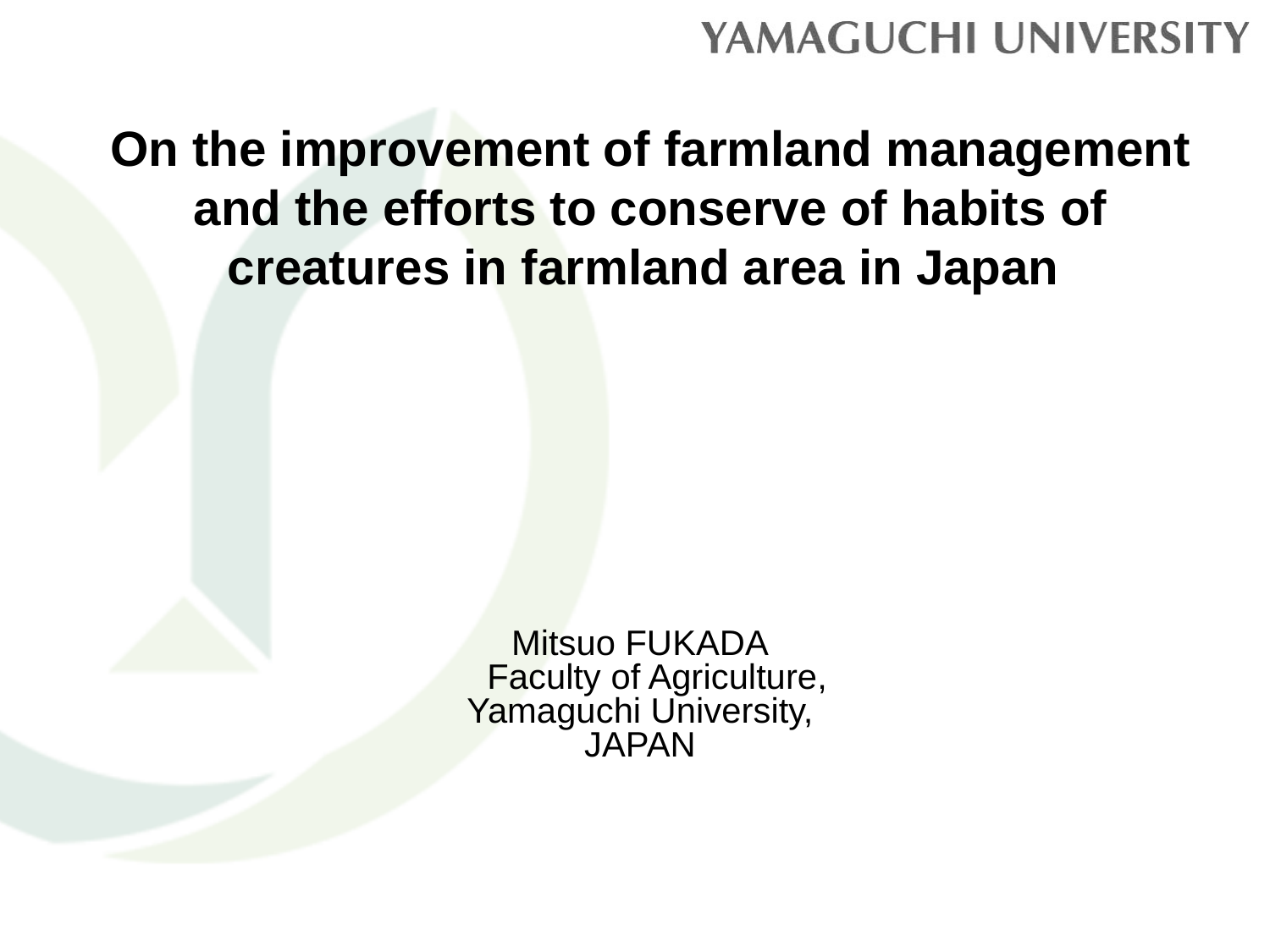

On the improvement of farmland management and the efforts to conserve of habits of creatures in farmland area in Japan
Mitsuo FUKADA
　Faculty of Agriculture,  Yamaguchi University,
JAPAN